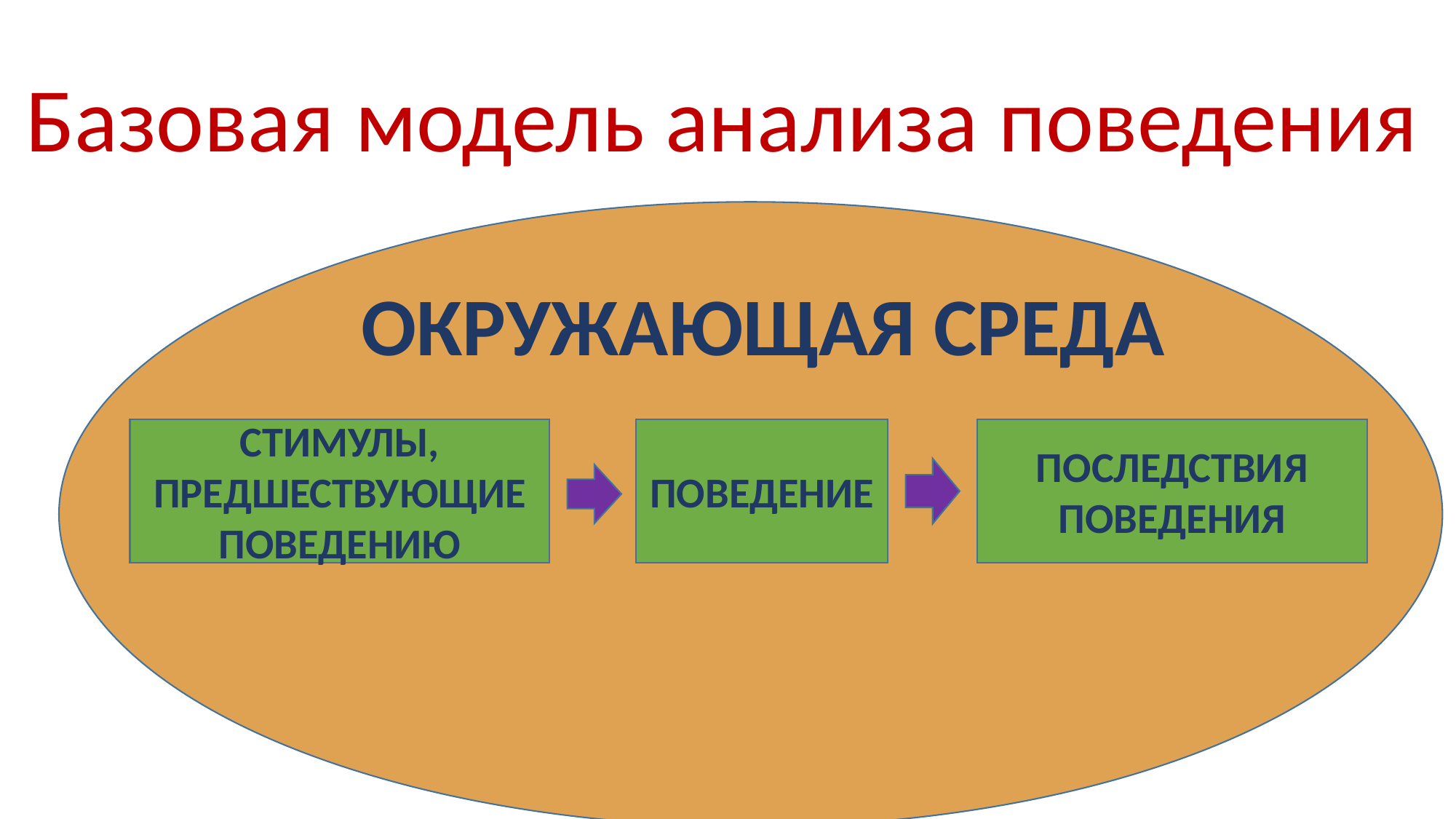

# Базовая модель анализа поведения
О
ОКРУЖАЮЩАЯ СРЕДА
СТИМУЛЫ, ПРЕДШЕСТВУЮЩИЕ ПОВЕДЕНИЮ
ПОВЕДЕНИЕ
ПОСЛЕДСТВИЯ ПОВЕДЕНИЯ